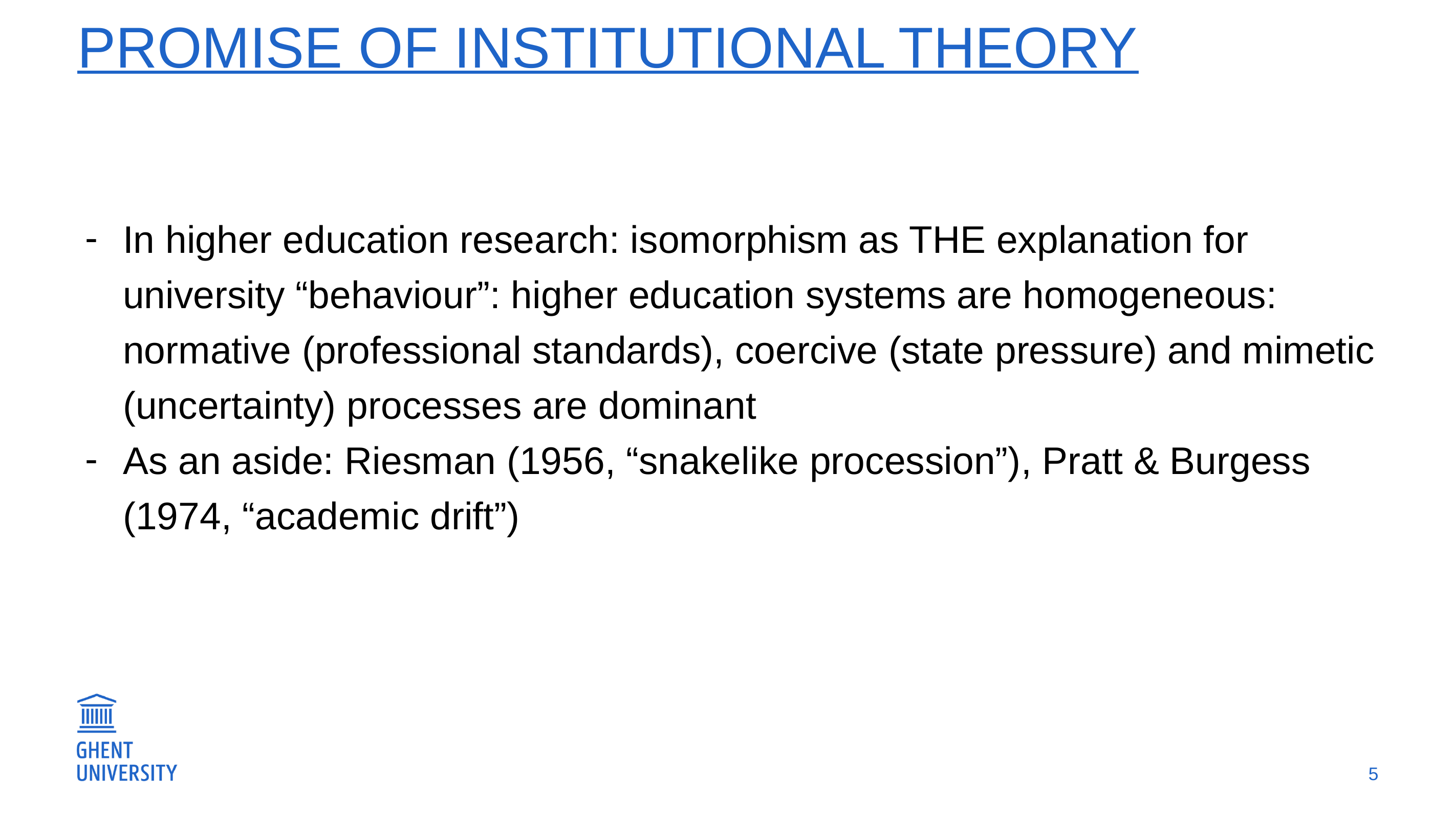

# Promise of Institutional theory

In higher education research: isomorphism as THE explanation for university “behaviour”: higher education systems are homogeneous: normative (professional standards), coercive (state pressure) and mimetic (uncertainty) processes are dominant
As an aside: Riesman (1956, “snakelike procession”), Pratt & Burgess (1974, “academic drift”)

5